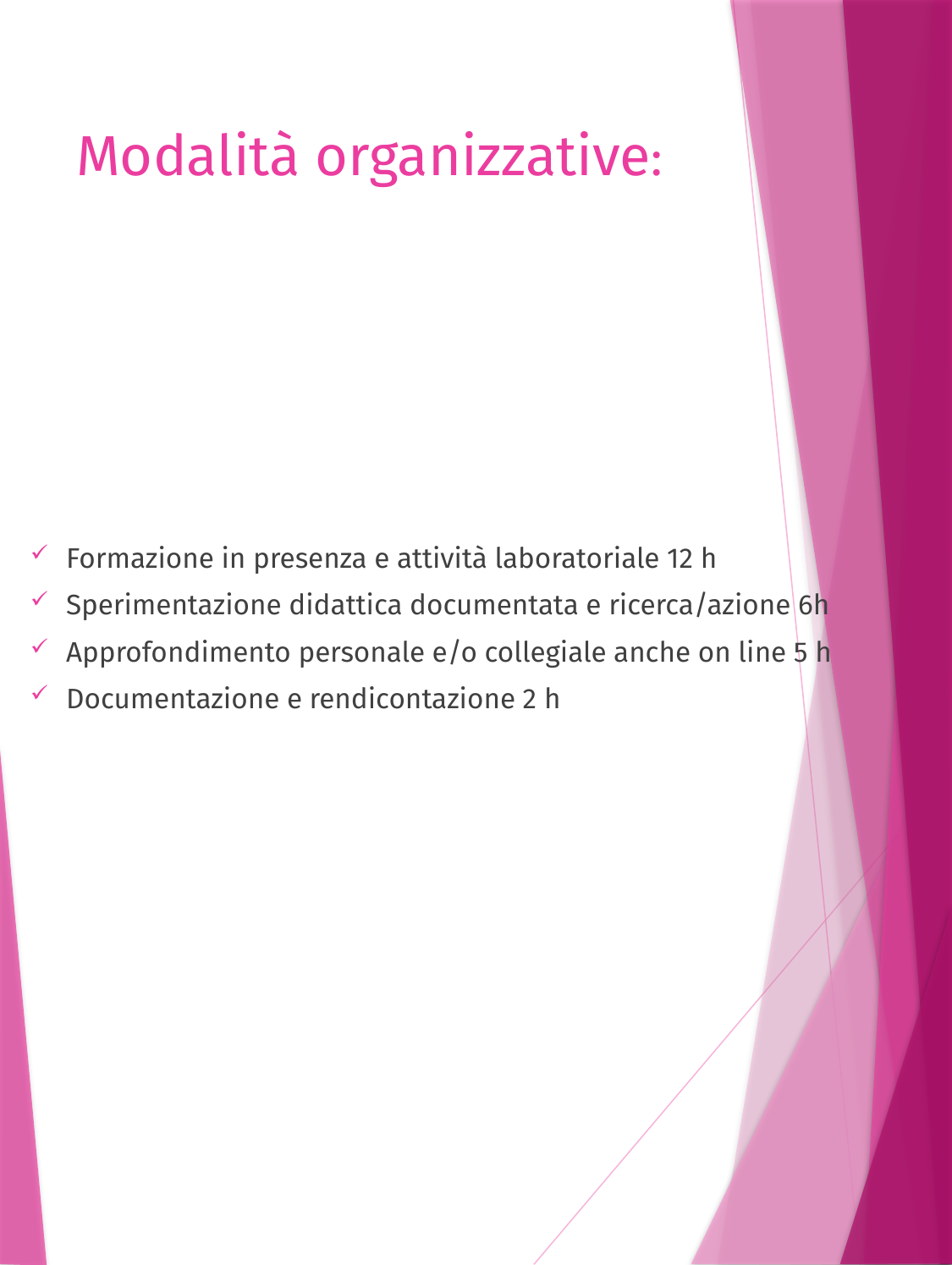

# Modalità organizzative:
Formazione in presenza e attività laboratoriale 12 h
Sperimentazione didattica documentata e ricerca/azione 6h
Approfondimento personale e/o collegiale anche on line 5 h
Documentazione e rendicontazione 2 h